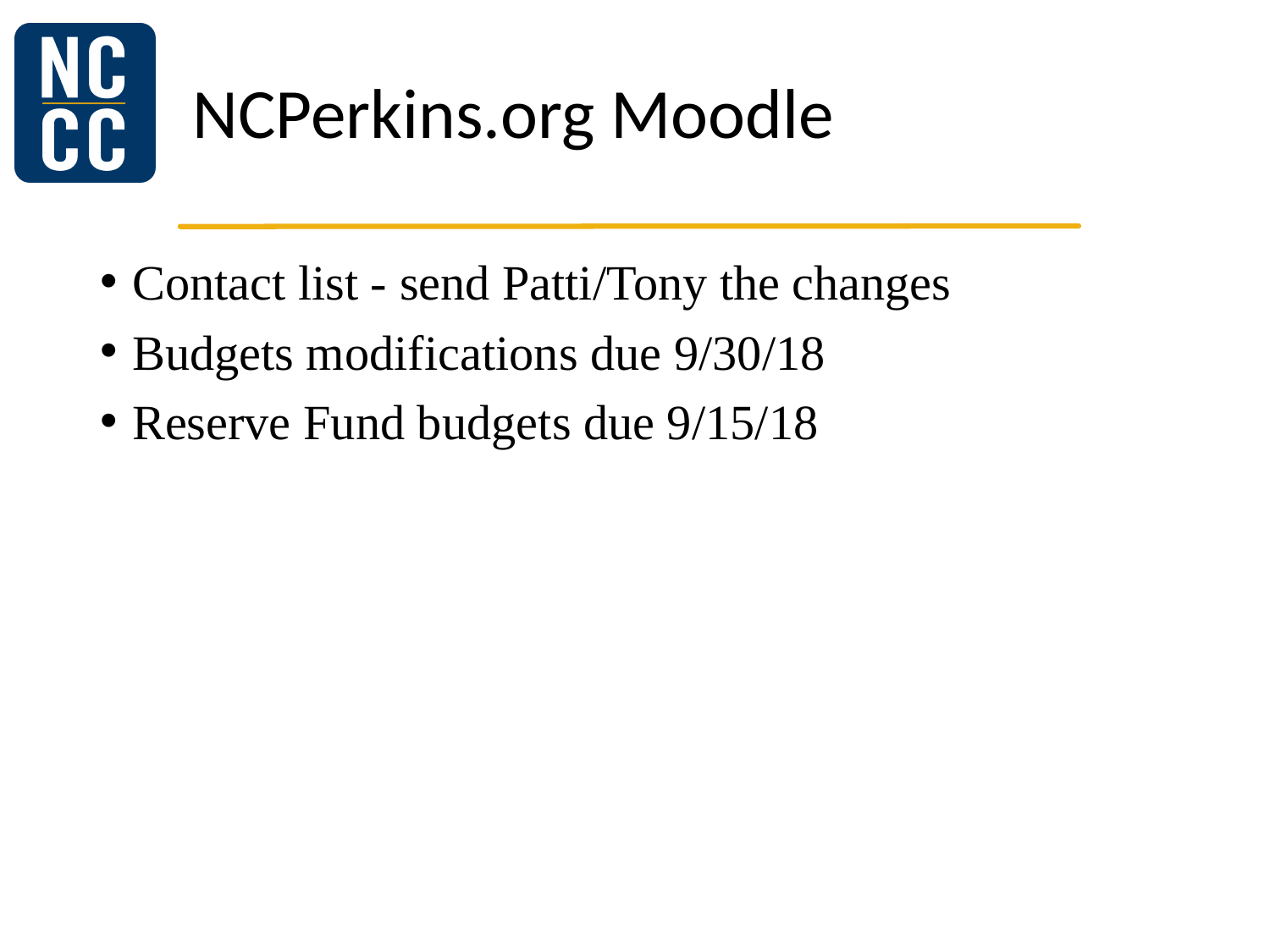

# NCPerkins.org Moodle
Contact list - send Patti/Tony the changes
Budgets modifications due 9/30/18
Reserve Fund budgets due 9/15/18